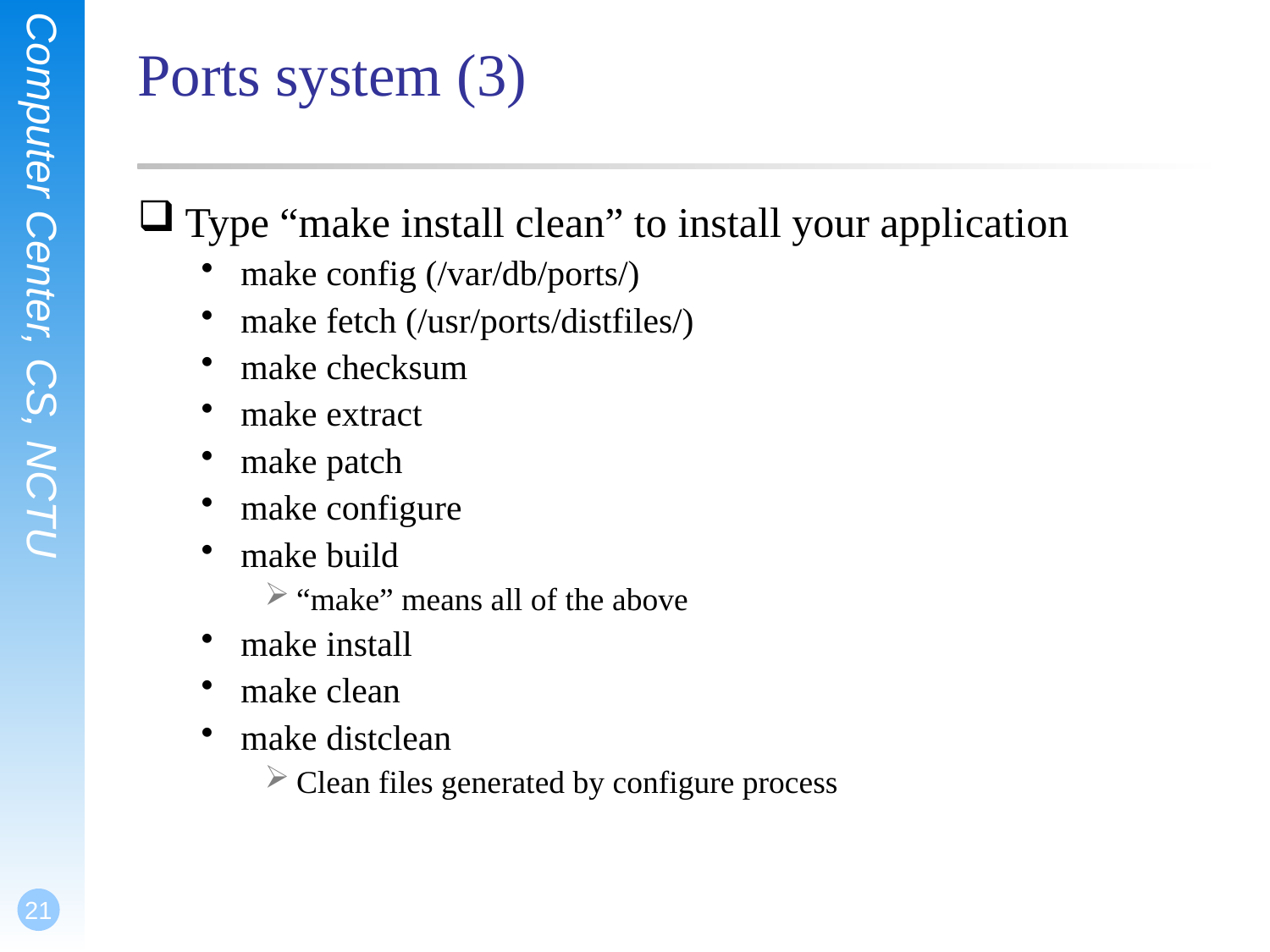

# Ports system (3)
Type “make install clean” to install your application
make config (/var/db/ports/)
make fetch (/usr/ports/distfiles/)
make checksum
make extract
make patch
make configure
make build
“make” means all of the above
make install
make clean
make distclean
Clean files generated by configure process